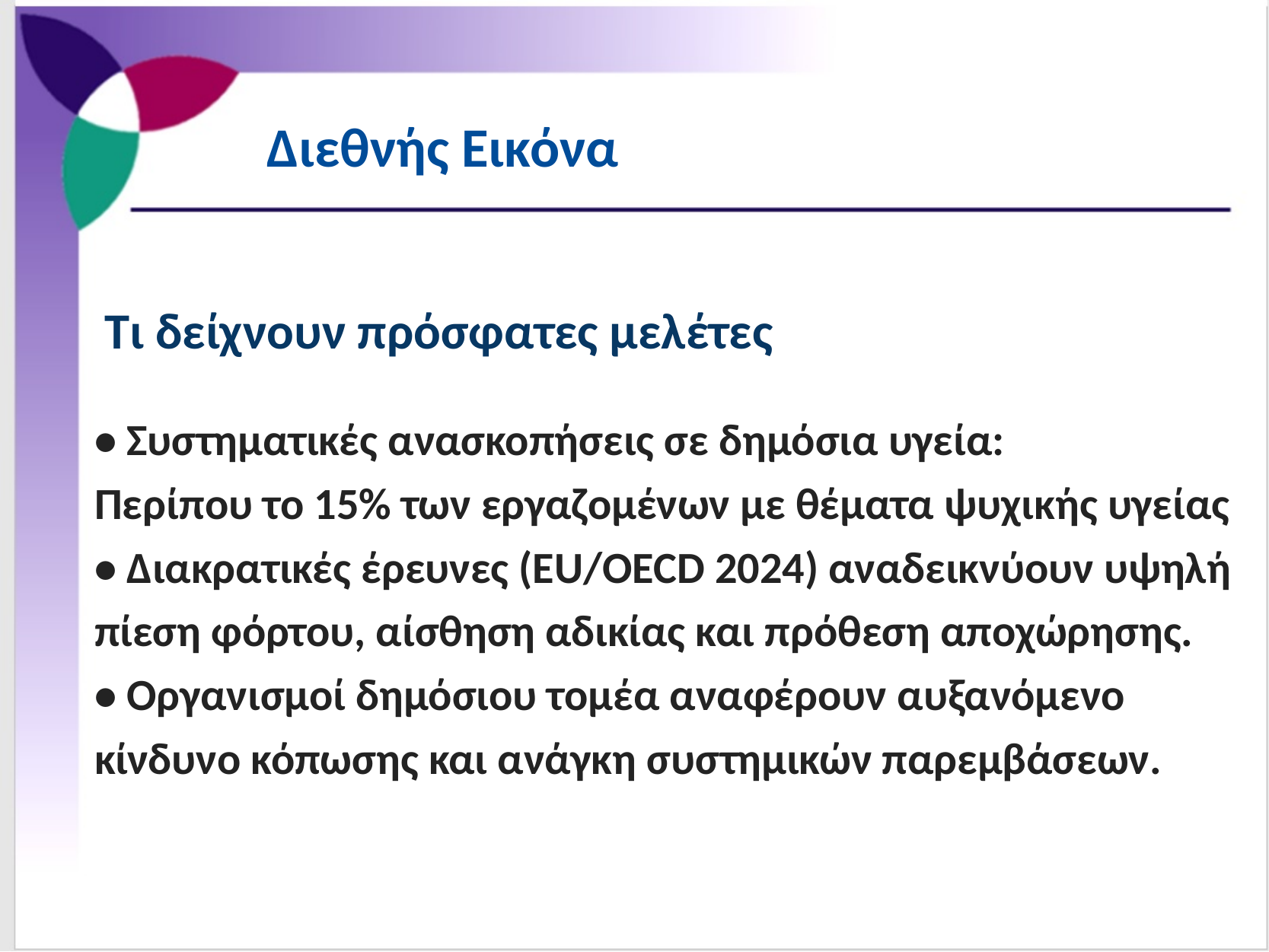

Διεθνής Εικόνα

Τι δείχνουν πρόσφατες μελέτες

• Συστηματικές ανασκοπήσεις σε δημόσια υγεία:
Περίπου το 15% των εργαζομένων με θέματα ψυχικής υγείας
• Διακρατικές έρευνες (EU/OECD 2024) αναδεικνύουν υψηλή
πίεση φόρτου, αίσθηση αδικίας και πρόθεση αποχώρησης.
• Οργανισμοί δημόσιου τομέα αναφέρουν αυξανόμενο
κίνδυνο κόπωσης και ανάγκη συστημικών παρεμβάσεων.